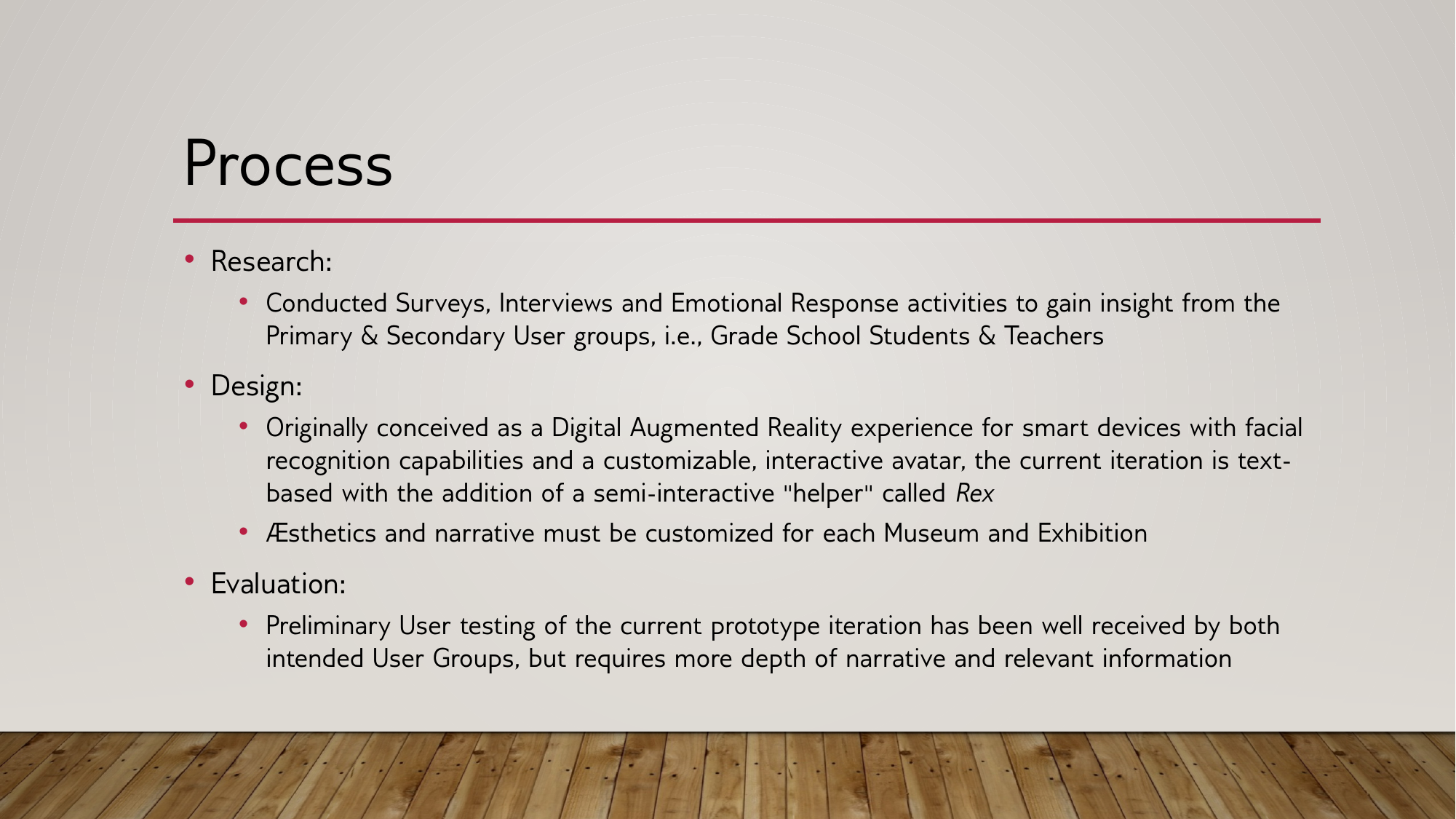

Process
Research:
Conducted Surveys, Interviews and Emotional Response activities to gain insight from the Primary & Secondary User groups, i.e., Grade School Students & Teachers
Design:
Originally conceived as a Digital Augmented Reality experience for smart devices with facial recognition capabilities and a customizable, interactive avatar, the current iteration is text-based with the addition of a semi-interactive "helper" called Rex
Aesthetics and narrative must be customized for each Museum and Exhibition
Evaluation:
Preliminary User testing of the current prototype iteration has been well received by both intended User Groups, but requires more depth of narrative and relevant information